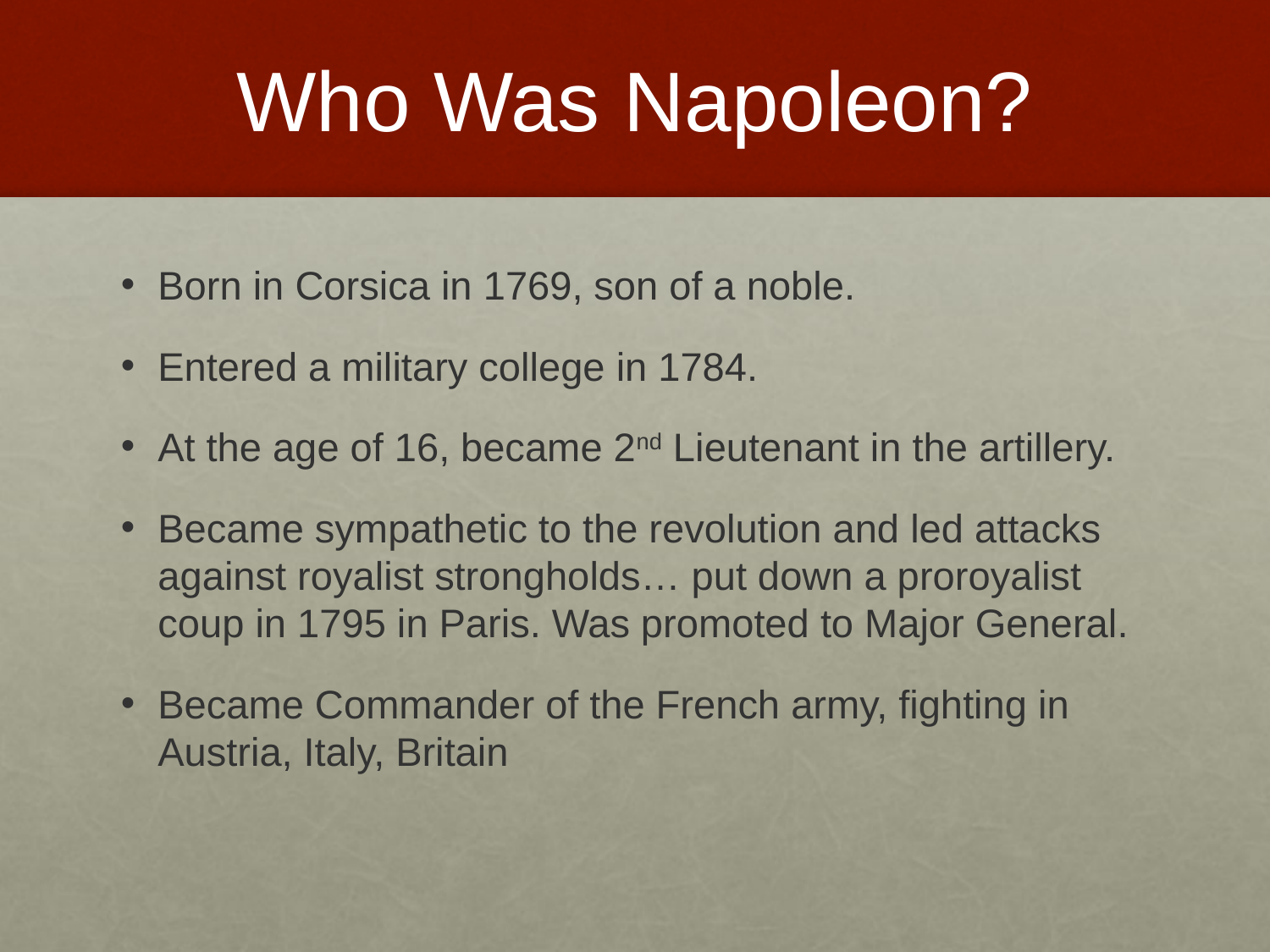

# Who Was Napoleon?
Born in Corsica in 1769, son of a noble.
Entered a military college in 1784.
At the age of 16, became 2nd Lieutenant in the artillery.
Became sympathetic to the revolution and led attacks against royalist strongholds… put down a proroyalist coup in 1795 in Paris. Was promoted to Major General.
Became Commander of the French army, fighting in Austria, Italy, Britain